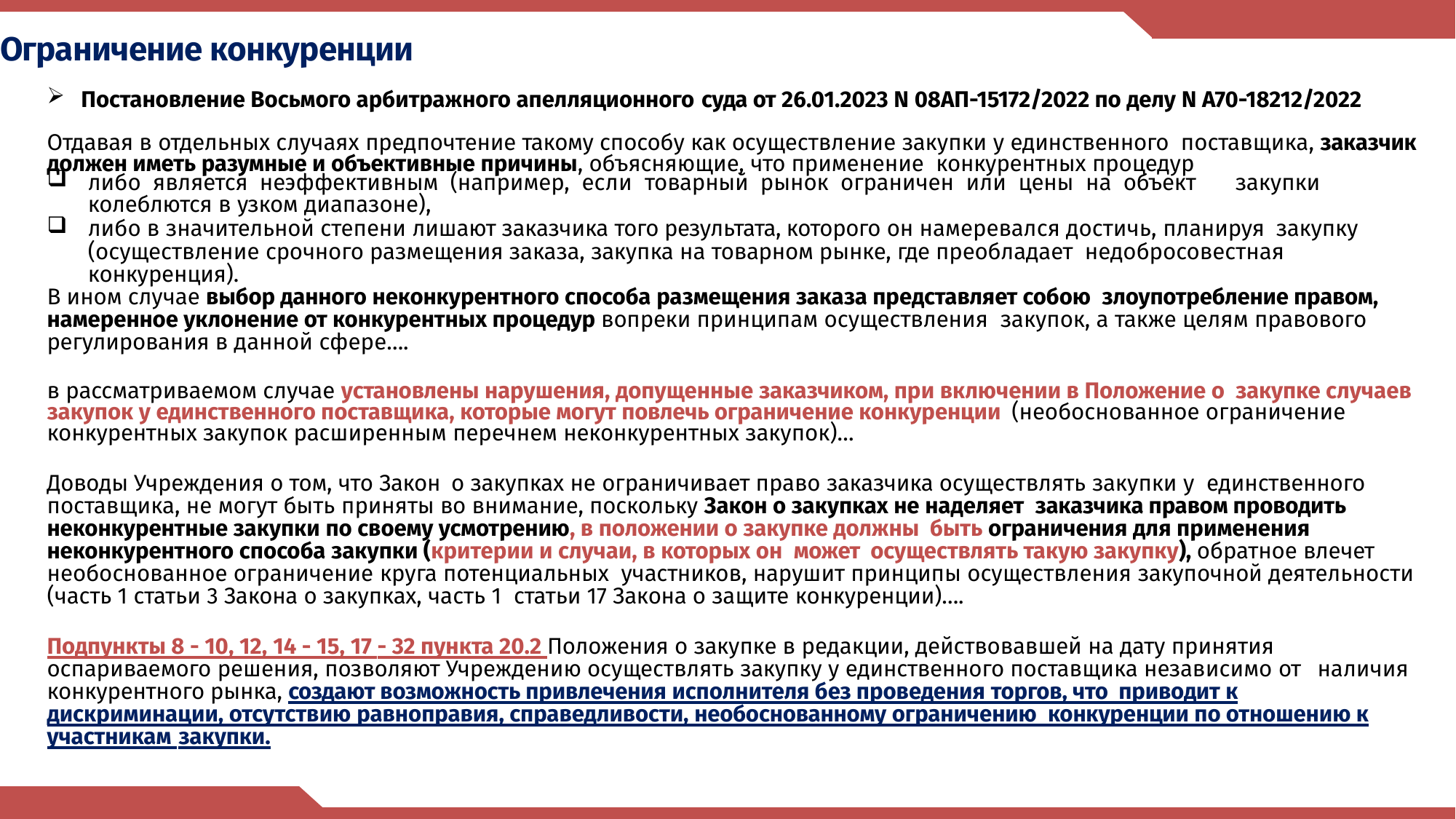

# Ограничение конкуренции
Постановление Восьмого арбитражного апелляционного суда от 26.01.2023 N 08АП-15172/2022 по делу N А70-18212/2022

Отдавая в отдельных случаях предпочтение такому способу как осуществление закупки у единственного  поставщика, заказчик должен иметь разумные и объективные причины, объясняющие, что применение  конкурентных процедур
либо  является  неэффективным  (например,  если  товарный  рынок  ограничен  или  цены  на  объект      закупки
колеблются в узком диапазоне),
либо в значительной степени лишают заказчика того результата, которого он намеревался достичь, планируя  закупку (осуществление срочного размещения заказа, закупка на товарном рынке, где преобладает  недобросовестная конкуренция).
В ином случае выбор данного неконкурентного способа размещения заказа представляет собою  злоупотребление правом, намеренное уклонение от конкурентных процедур вопреки принципам осуществления  закупок, а также целям правового регулирования в данной сфере….

в рассматриваемом случае установлены нарушения, допущенные заказчиком, при включении в Положение о  закупке случаев закупок у единственного поставщика, которые могут повлечь ограничение конкуренции  (необоснованное ограничение конкурентных закупок расширенным перечнем неконкурентных закупок)…

Доводы Учреждения о том, что Закон о закупках не ограничивает право заказчика осуществлять закупки у  единственного поставщика, не могут быть приняты во внимание, поскольку Закон о закупках не наделяет  заказчика правом проводить неконкурентные закупки по своему усмотрению, в положении о закупке должны  быть ограничения для применения неконкурентного способа закупки (критерии и случаи, в которых он  может осуществлять такую закупку), обратное влечет необоснованное ограничение круга потенциальных  участников, нарушит принципы осуществления закупочной деятельности (часть 1 статьи 3 Закона о закупках, часть 1  статьи 17 Закона о защите конкуренции)….

Подпункты 8 - 10, 12, 14 - 15, 17 - 32 пункта 20.2 Положения о закупке в редакции, действовавшей на дату принятия  оспариваемого решения, позволяют Учреждению осуществлять закупку у единственного поставщика независимо от  наличия конкурентного рынка, создают возможность привлечения исполнителя без проведения торгов, что  приводит к дискриминации, отсутствию равноправия, справедливости, необоснованному ограничению  конкуренции по отношению к участникам закупки.